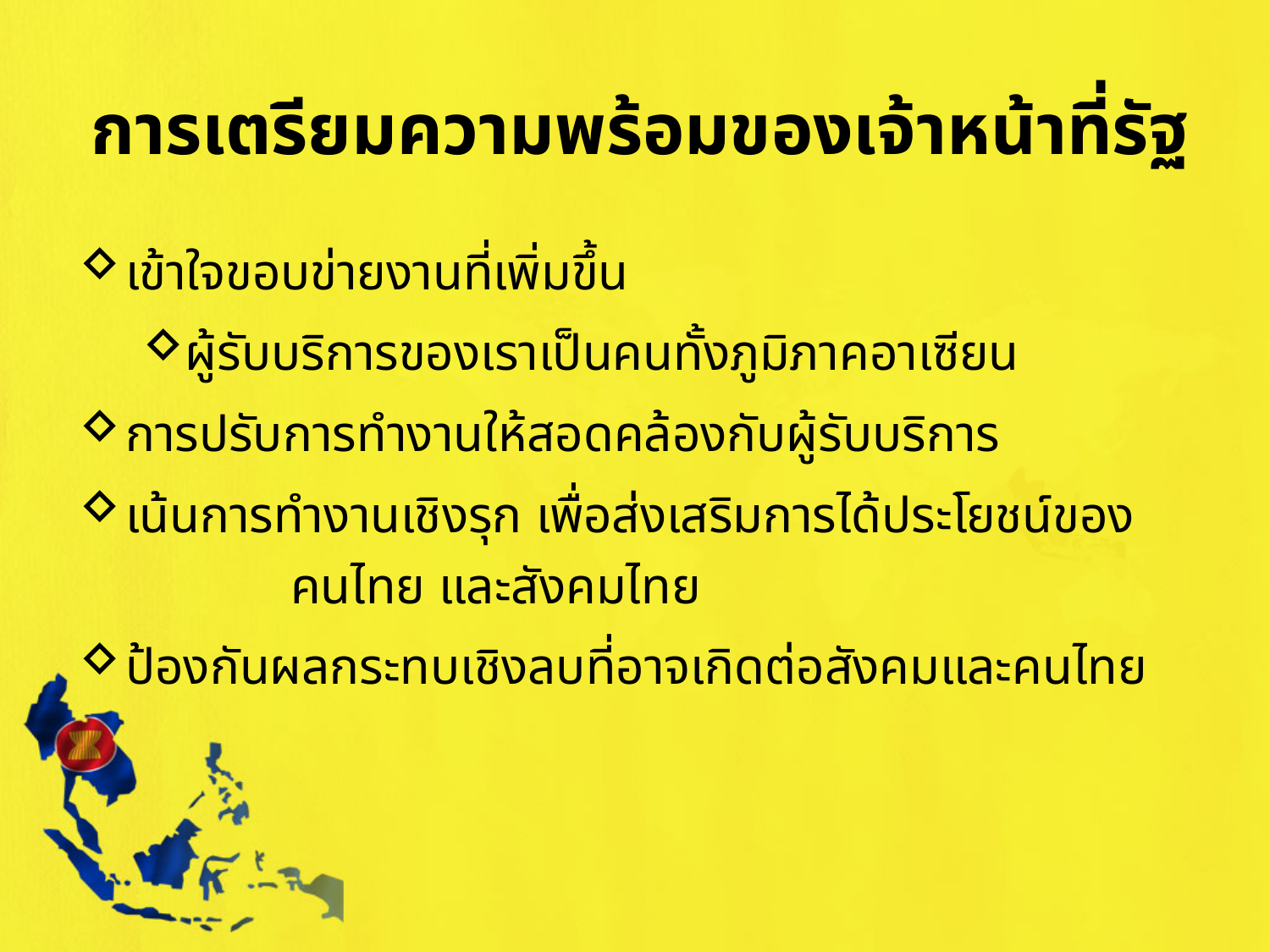

# การเตรียมความพร้อมของเจ้าหน้าที่รัฐ
เข้าใจขอบข่ายงานที่เพิ่มขึ้น
ผู้รับบริการของเราเป็นคนทั้งภูมิภาคอาเซียน
การปรับการทำงานให้สอดคล้องกับผู้รับบริการ
เน้นการทำงานเชิงรุก เพื่อส่งเสริมการได้ประโยชน์ของ                    คนไทย และสังคมไทย
ป้องกันผลกระทบเชิงลบที่อาจเกิดต่อสังคมและคนไทย